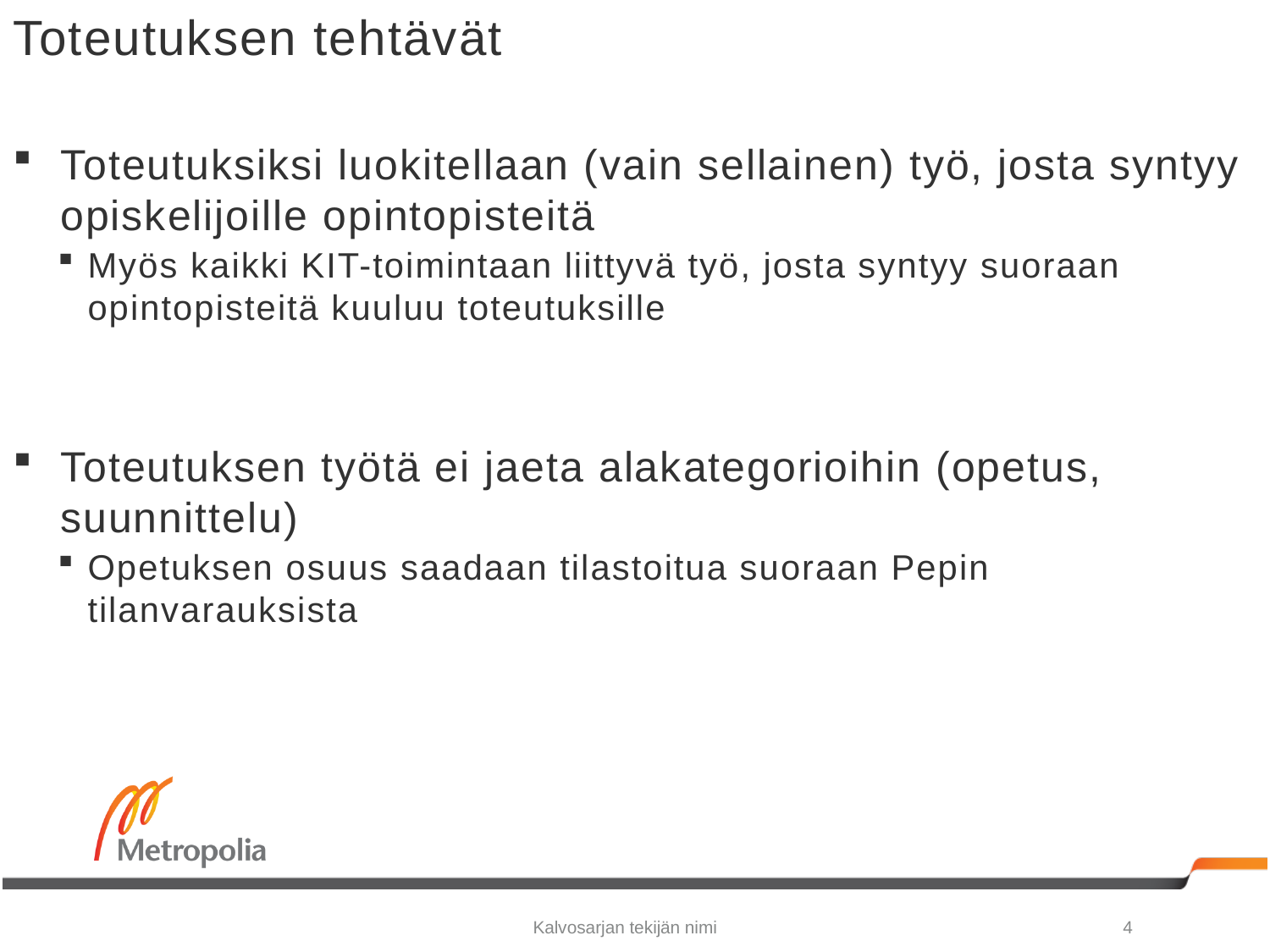

# Toteutuksen tehtävät

Toteutuksiksi luokitellaan (vain sellainen) työ, josta syntyy opiskelijoille opintopisteitä
Myös kaikki KIT-toimintaan liittyvä työ, josta syntyy suoraan opintopisteitä kuuluu toteutuksille

Toteutuksen työtä ei jaeta alakategorioihin (opetus, suunnittelu)
Opetuksen osuus saadaan tilastoitua suoraan Pepin tilanvarauksista

Kalvosarjan tekijän nimi
4